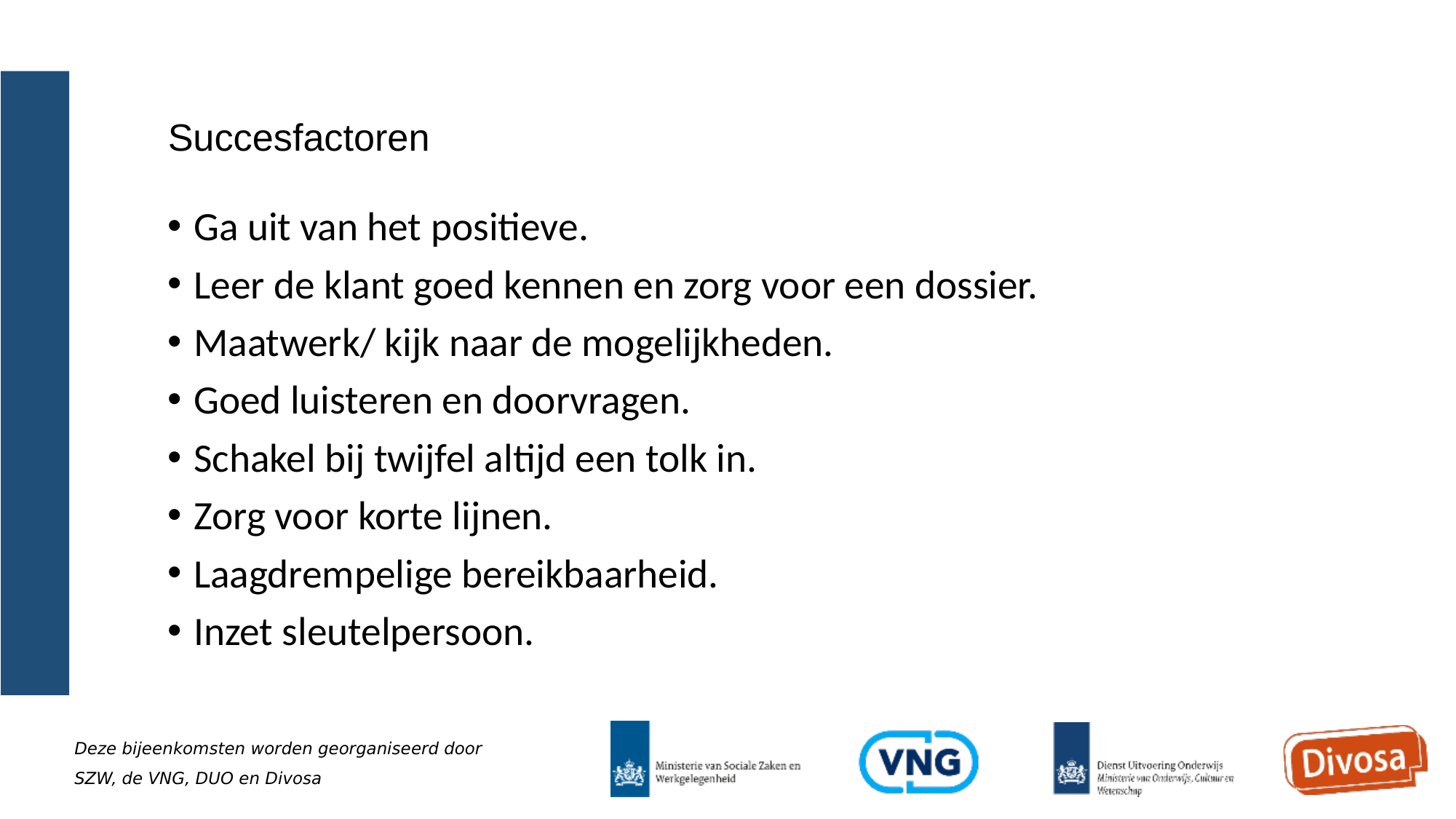

# Succesfactoren
Ga uit van het positieve.
Leer de klant goed kennen en zorg voor een dossier.
Maatwerk/ kijk naar de mogelijkheden.
Goed luisteren en doorvragen.
Schakel bij twijfel altijd een tolk in.
Zorg voor korte lijnen.
Laagdrempelige bereikbaarheid.
Inzet sleutelpersoon.